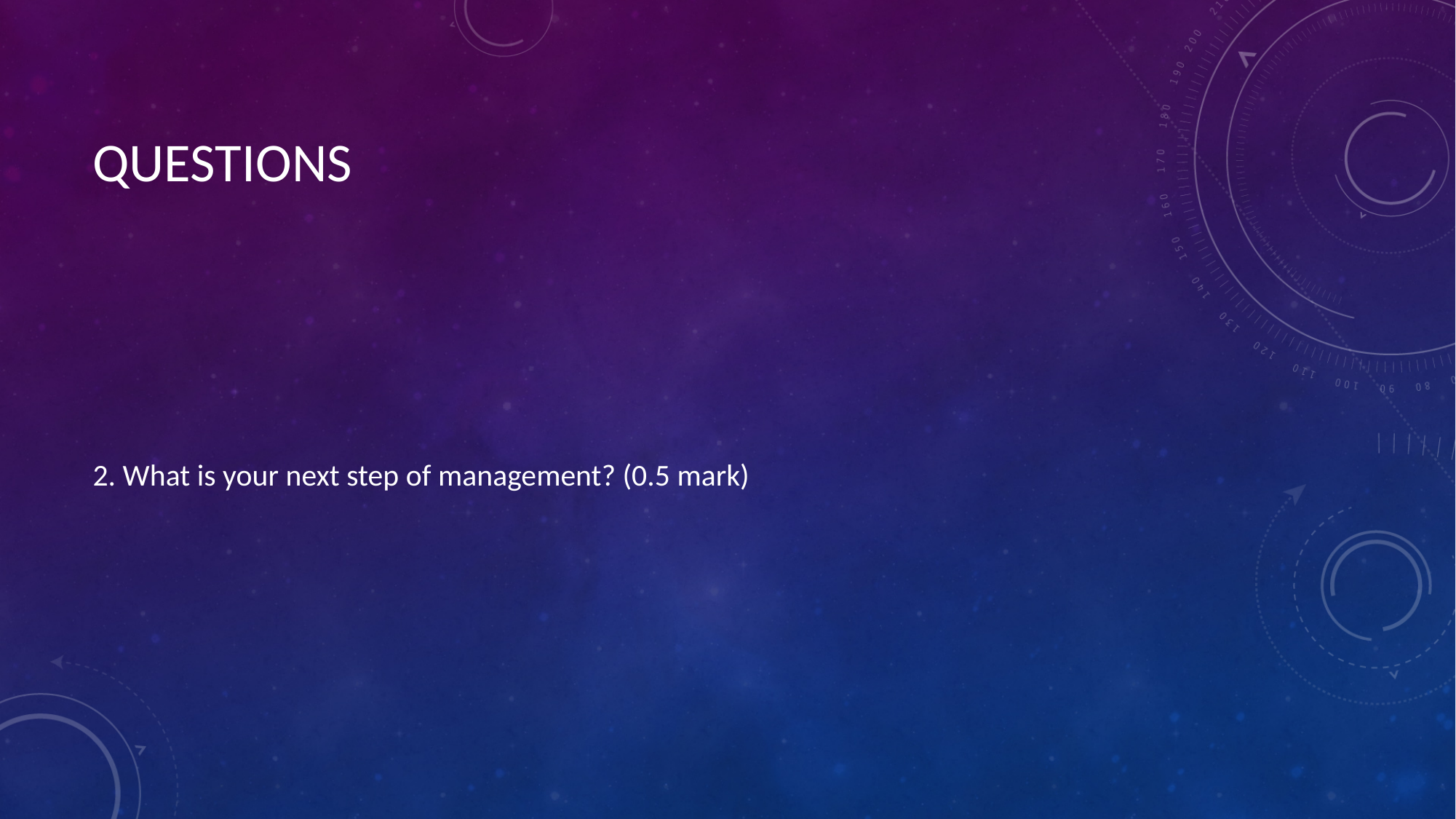

# questions
2. What is your next step of management? (0.5 mark)